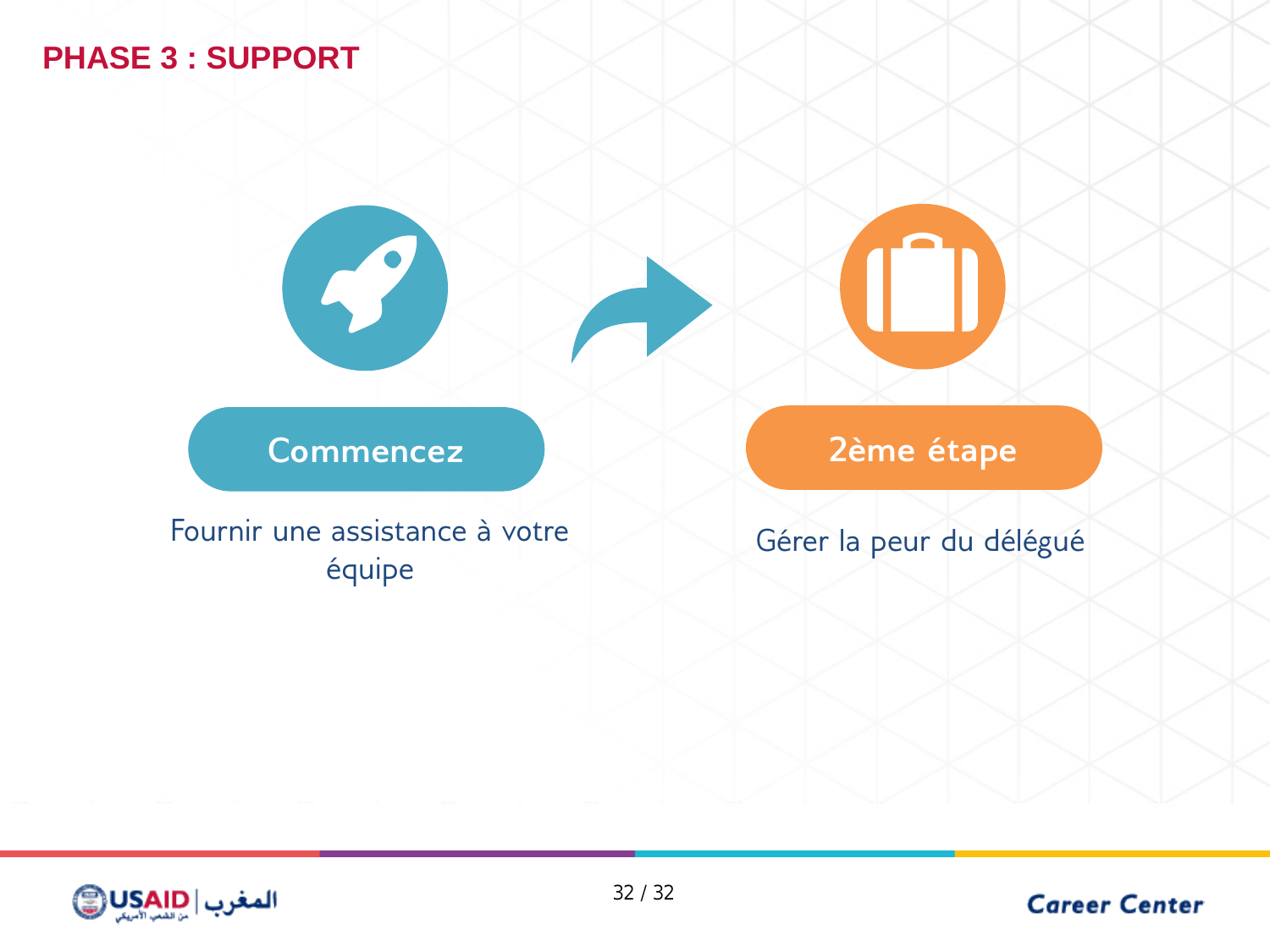

PHASE 3 : SUPPORT

2ème étape
Gérer la peur du délégué

Commencez
Fournir une assistance à votre équipe

32 / 32